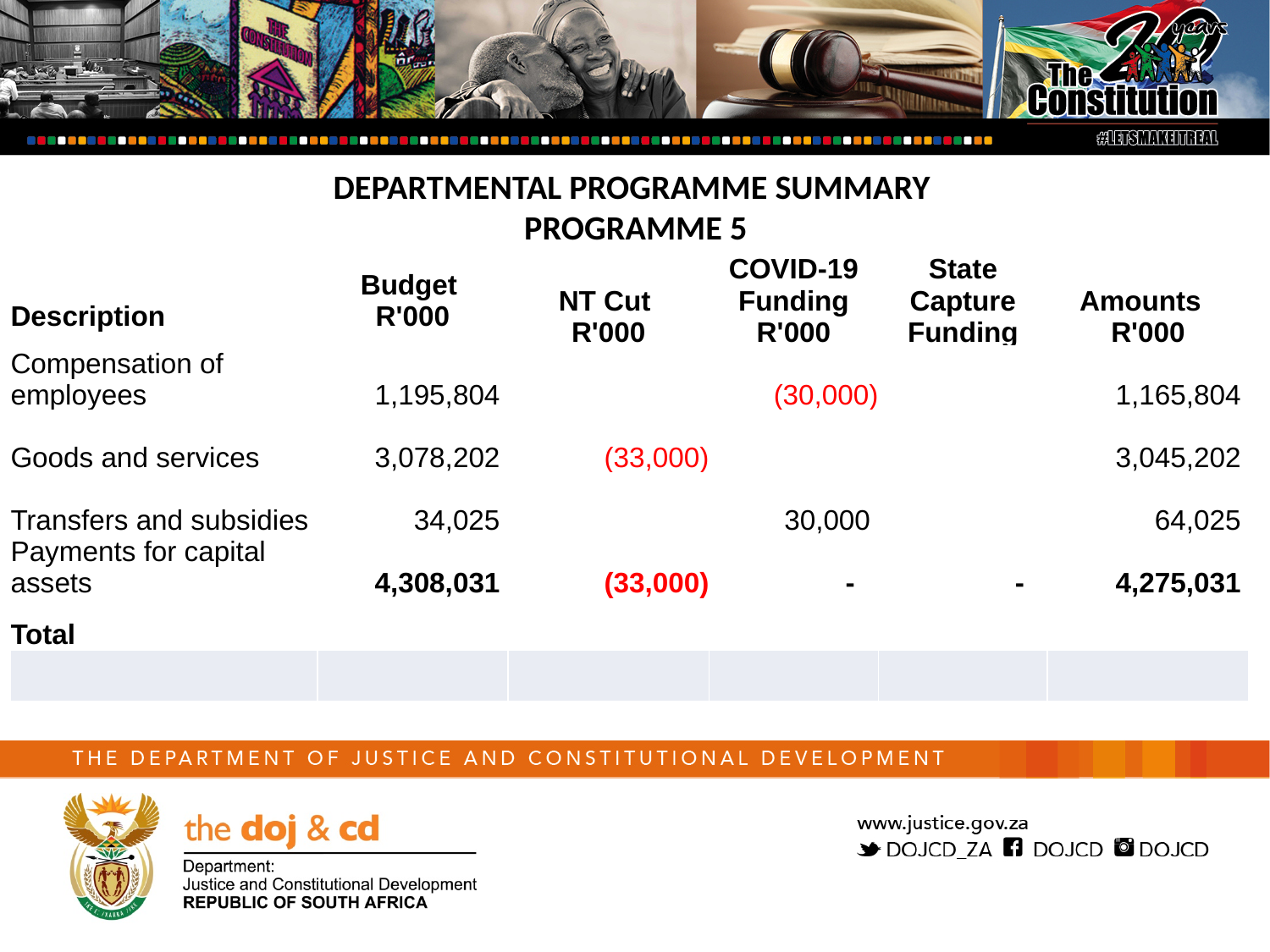

DEPARTMENTAL PROGRAMME SUMMARY
PROGRAMME 5
| Description | Budget R'000 | NT Cut R'000 | COVID-19 Funding R'000 | State Capture Funding | Amounts R'000 |
| --- | --- | --- | --- | --- | --- |
| Compensation of employees | 1,195,804 |  | (30,000) |  | 1,165,804 |
| Goods and services | 3,078,202 | (33,000) |  |  | 3,045,202 |
| Transfers and subsidies | 34,025 |  | 30,000 |  | 64,025 |
| Payments for capital assets | 4,308,031 | (33,000) | - | - | 4,275,031 |
| Total |  |  |  |  |  |
|  |  |  |  |  |  |